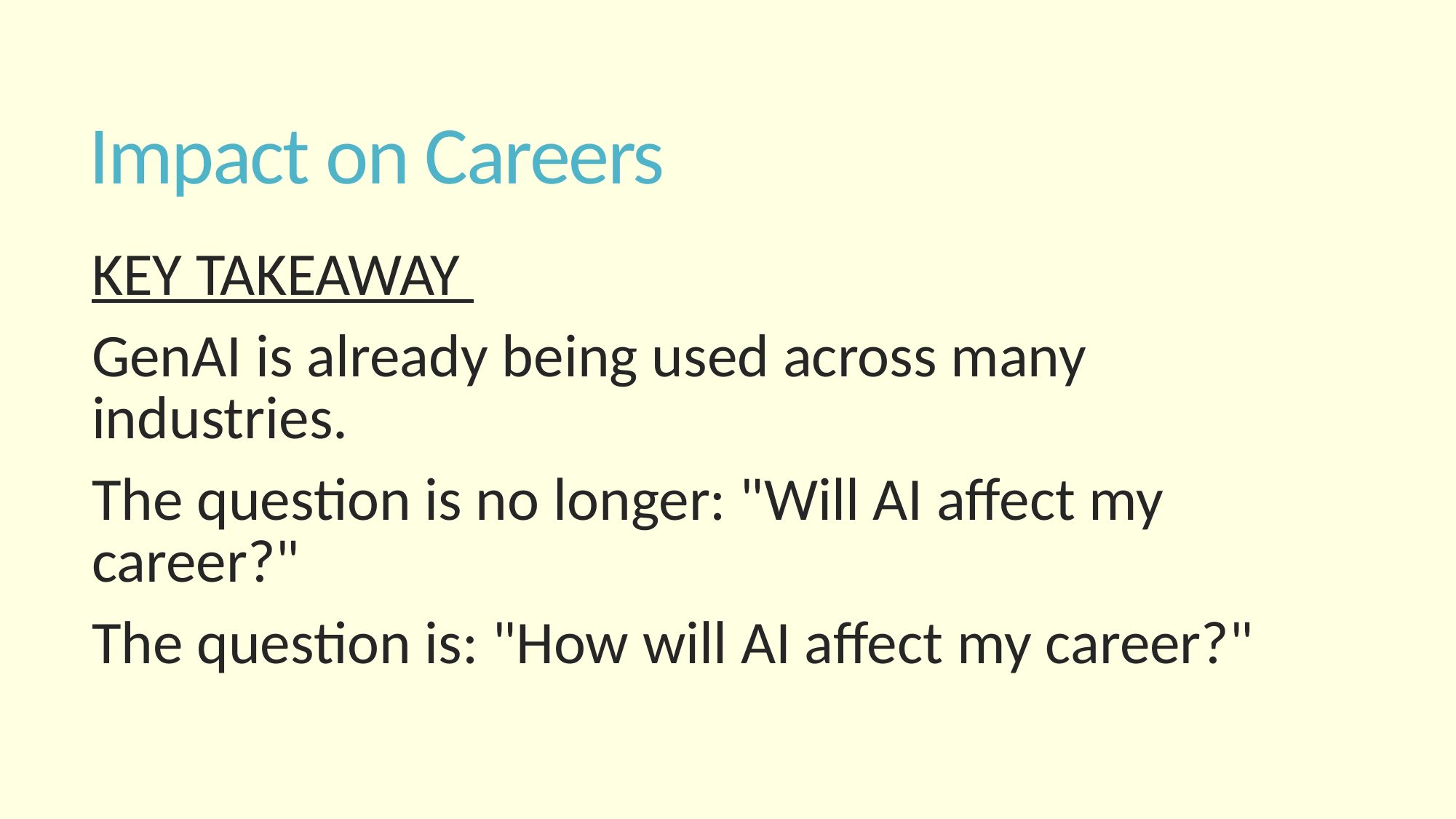

# Impact on Careers
KEY TAKEAWAY
GenAI is already being used across many industries.
The question is no longer: "Will AI affect my career?"
The question is: "How will AI affect my career?"